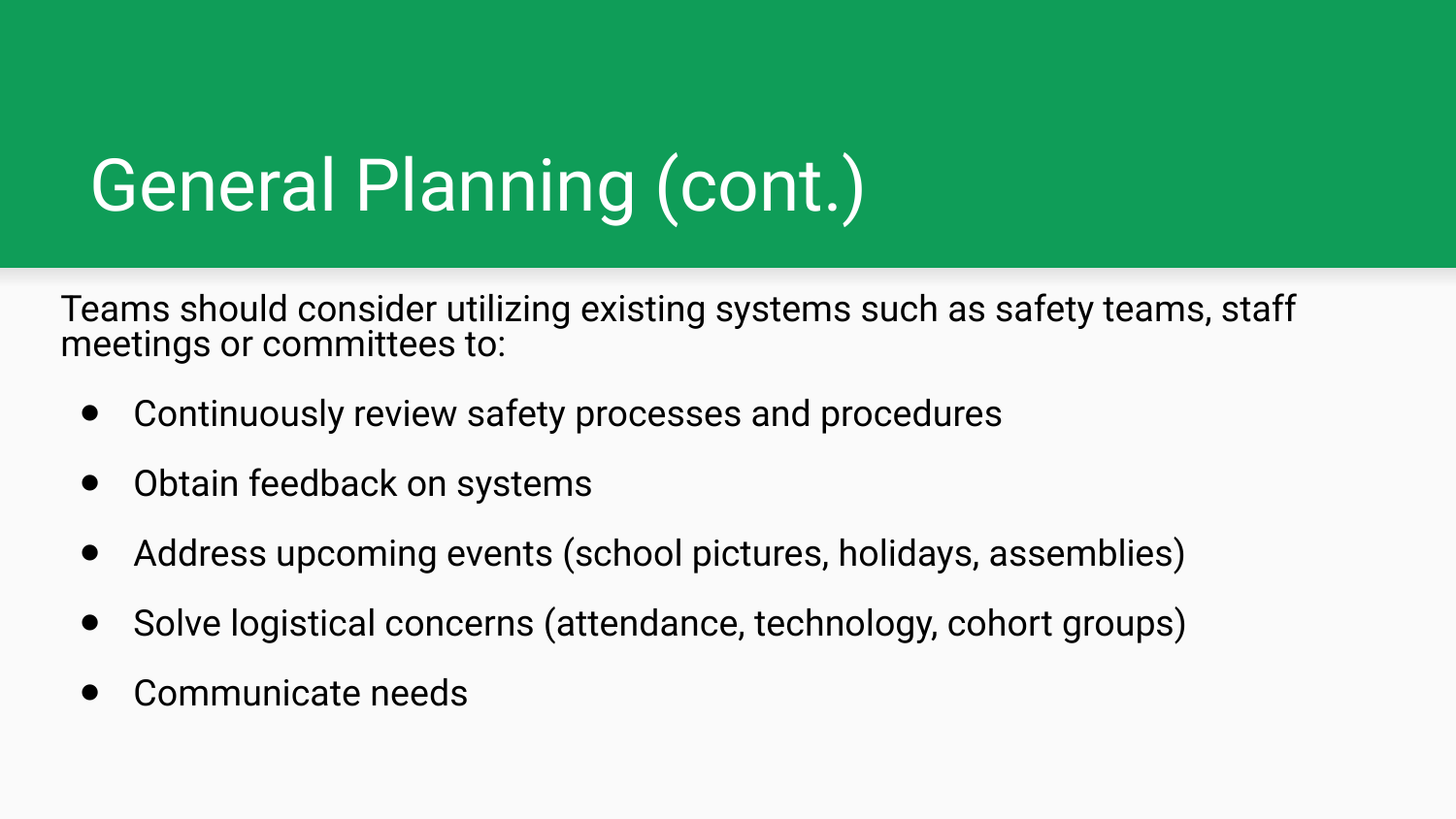

# General Planning (cont.)
Teams should consider utilizing existing systems such as safety teams, staff meetings or committees to:

Continuously review safety processes and procedures

Obtain feedback on systems

Address upcoming events (school pictures, holidays, assemblies)

Solve logistical concerns (attendance, technology, cohort groups)

Communicate needs